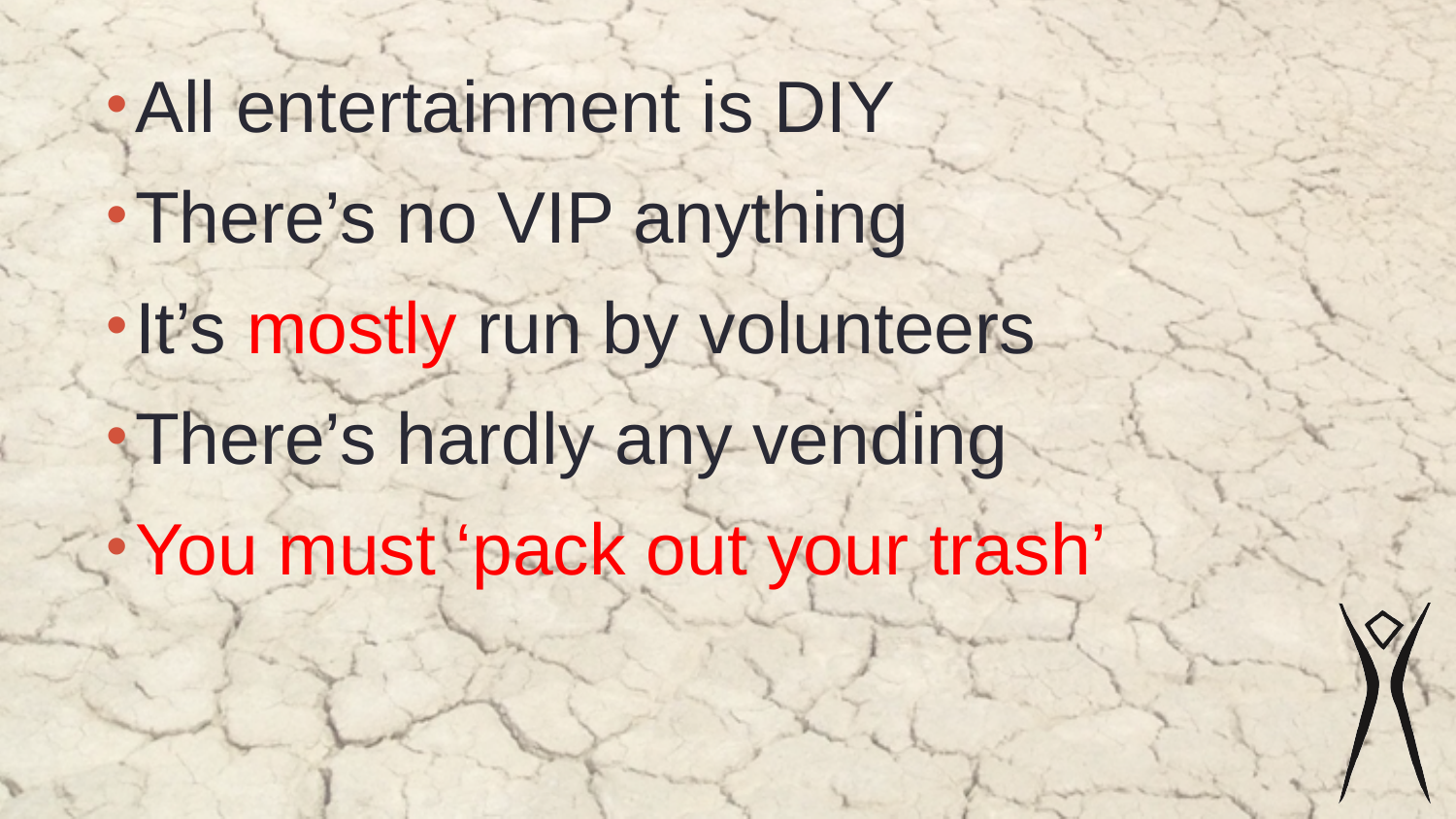

All entertainment is DIY
There’s no VIP anything
It’s mostly run by volunteers
There’s hardly any vending
You must ‘pack out your trash’